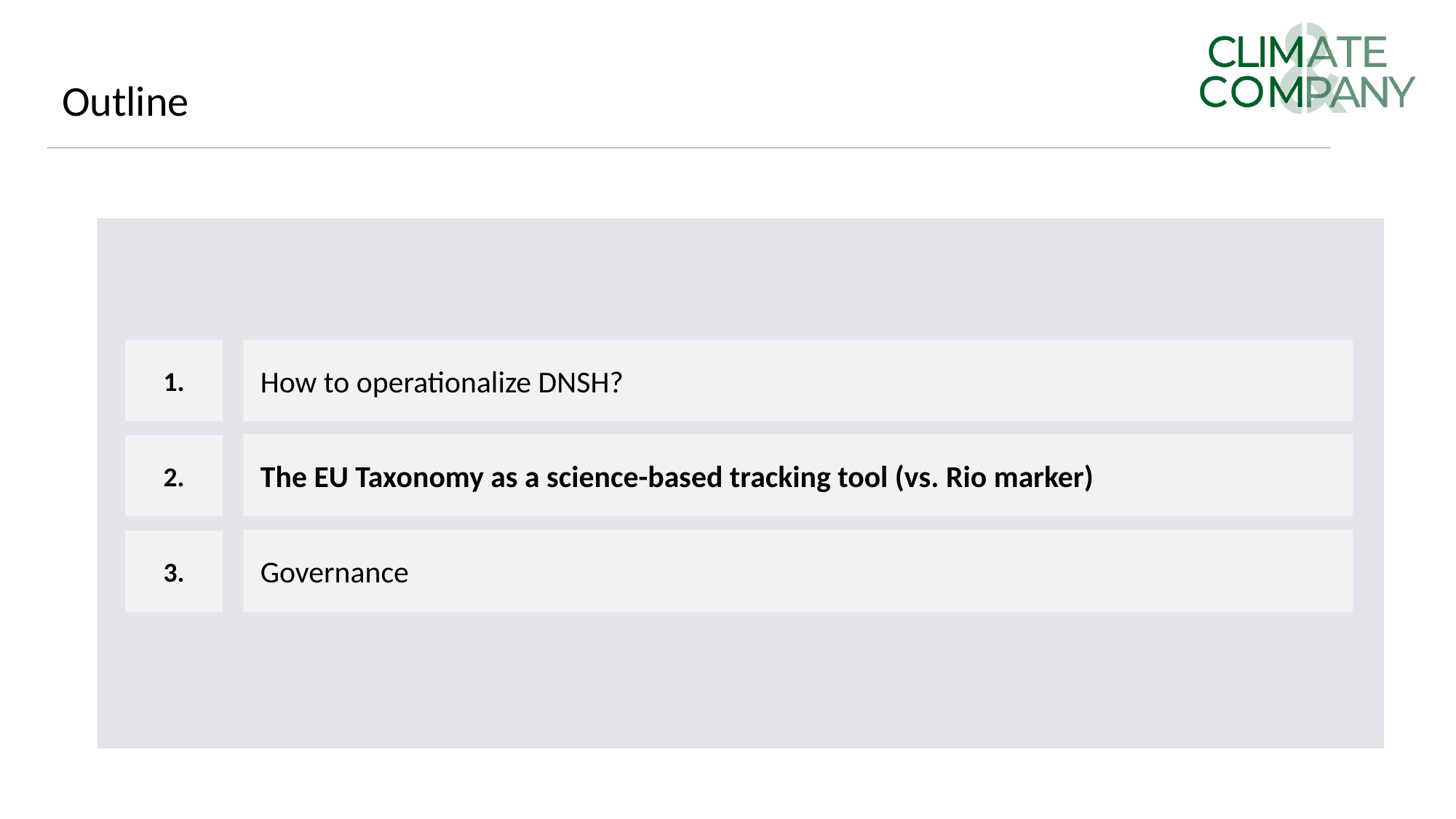

Outline
How to operationalize DNSH?
The EU Taxonomy as a science-based tracking tool (vs. Rio marker)
Governance